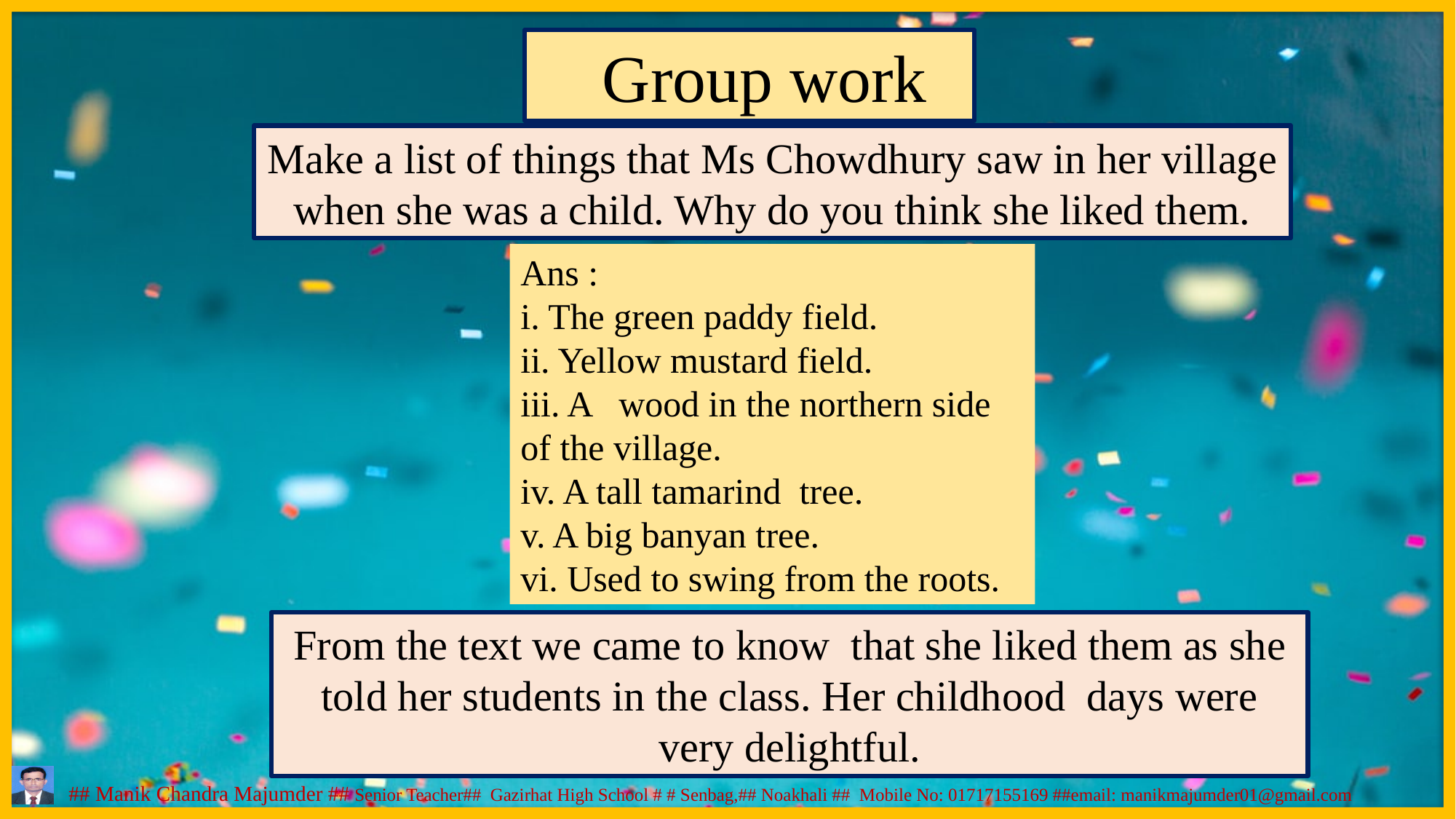

Group work
Make a list of things that Ms Chowdhury saw in her village when she was a child. Why do you think she liked them.
Ans :
i. The green paddy field.
ii. Yellow mustard field.
iii. A   wood in the northern side of the village.
iv. A tall tamarind  tree.
v. A big banyan tree.
vi. Used to swing from the roots.
From the text we came to know  that she liked them as she told her students in the class. Her childhood  days were very delightful.